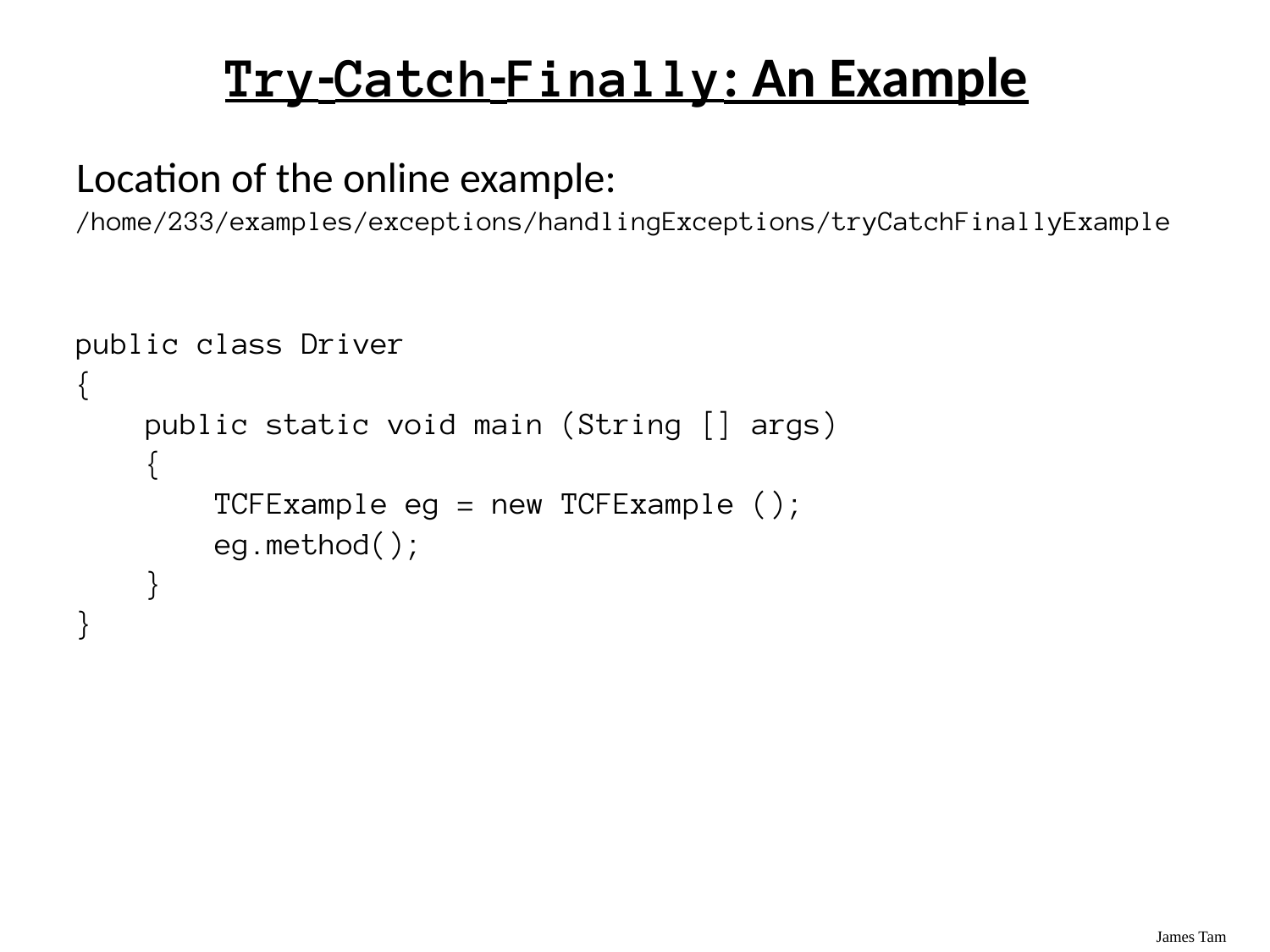

Try-Catch-Finally: An Example
Location of the online example:
/home/233/examples/exceptions/handlingExceptions/tryCatchFinallyExample

public class Driver
{
    public static void main (String [] args)
    {
        TCFExample eg = new TCFExample ();
        eg.method();
    }
}